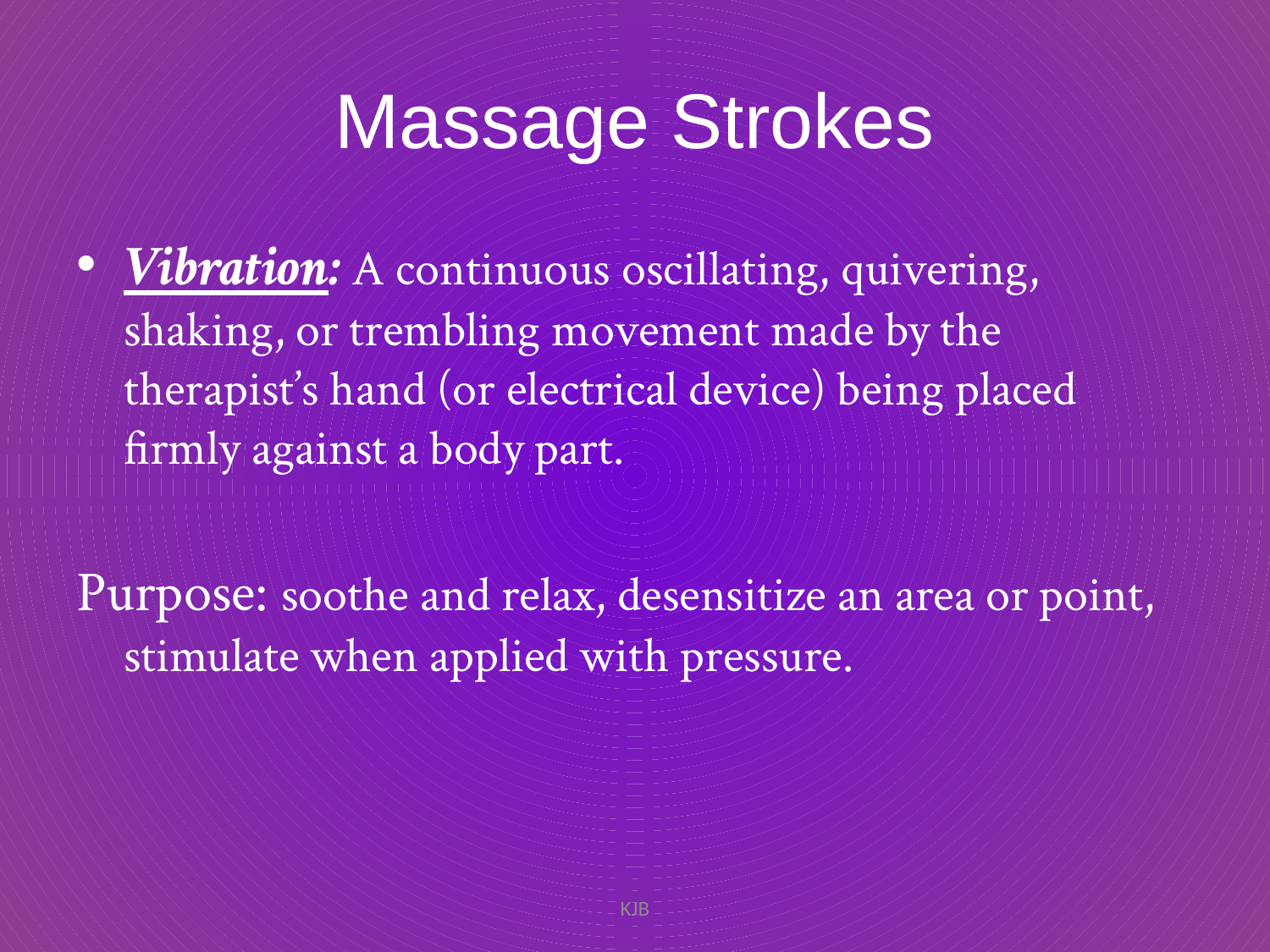

# Massage Strokes
Vibration: A continuous oscillating, quivering, shaking, or trembling movement made by the therapist’s hand (or electrical device) being placed firmly against a body part.

Purpose: soothe and relax, desensitize an area or point, stimulate when applied with pressure.
KJB